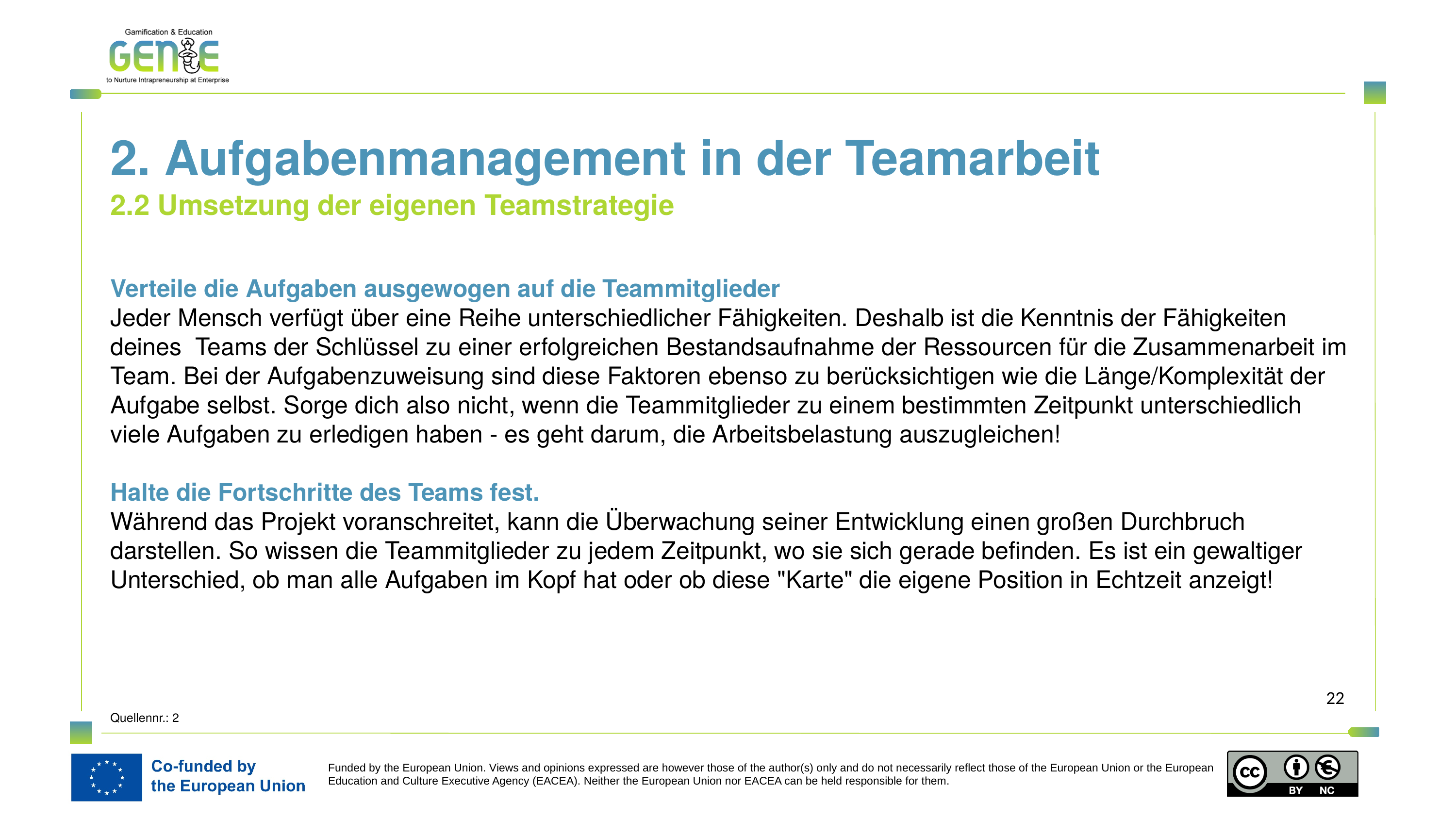

2. Aufgabenmanagement in der Teamarbeit
2.2 Umsetzung der eigenen Teamstrategie
Verteile die Aufgaben ausgewogen auf die Teammitglieder
Jeder Mensch verfügt über eine Reihe unterschiedlicher Fähigkeiten. Deshalb ist die Kenntnis der Fähigkeiten deines  Teams der Schlüssel zu einer erfolgreichen Bestandsaufnahme der Ressourcen für die Zusammenarbeit im Team. Bei der Aufgabenzuweisung sind diese Faktoren ebenso zu berücksichtigen wie die Länge/Komplexität der Aufgabe selbst. Sorge dich also nicht, wenn die Teammitglieder zu einem bestimmten Zeitpunkt unterschiedlich viele Aufgaben zu erledigen haben - es geht darum, die Arbeitsbelastung auszugleichen!

Halte die Fortschritte des Teams fest.
Während das Projekt voranschreitet, kann die Überwachung seiner Entwicklung einen großen Durchbruch darstellen. So wissen die Teammitglieder zu jedem Zeitpunkt, wo sie sich gerade befinden. Es ist ein gewaltiger Unterschied, ob man alle Aufgaben im Kopf hat oder ob diese "Karte" die eigene Position in Echtzeit anzeigt!
Quellennr.: 2